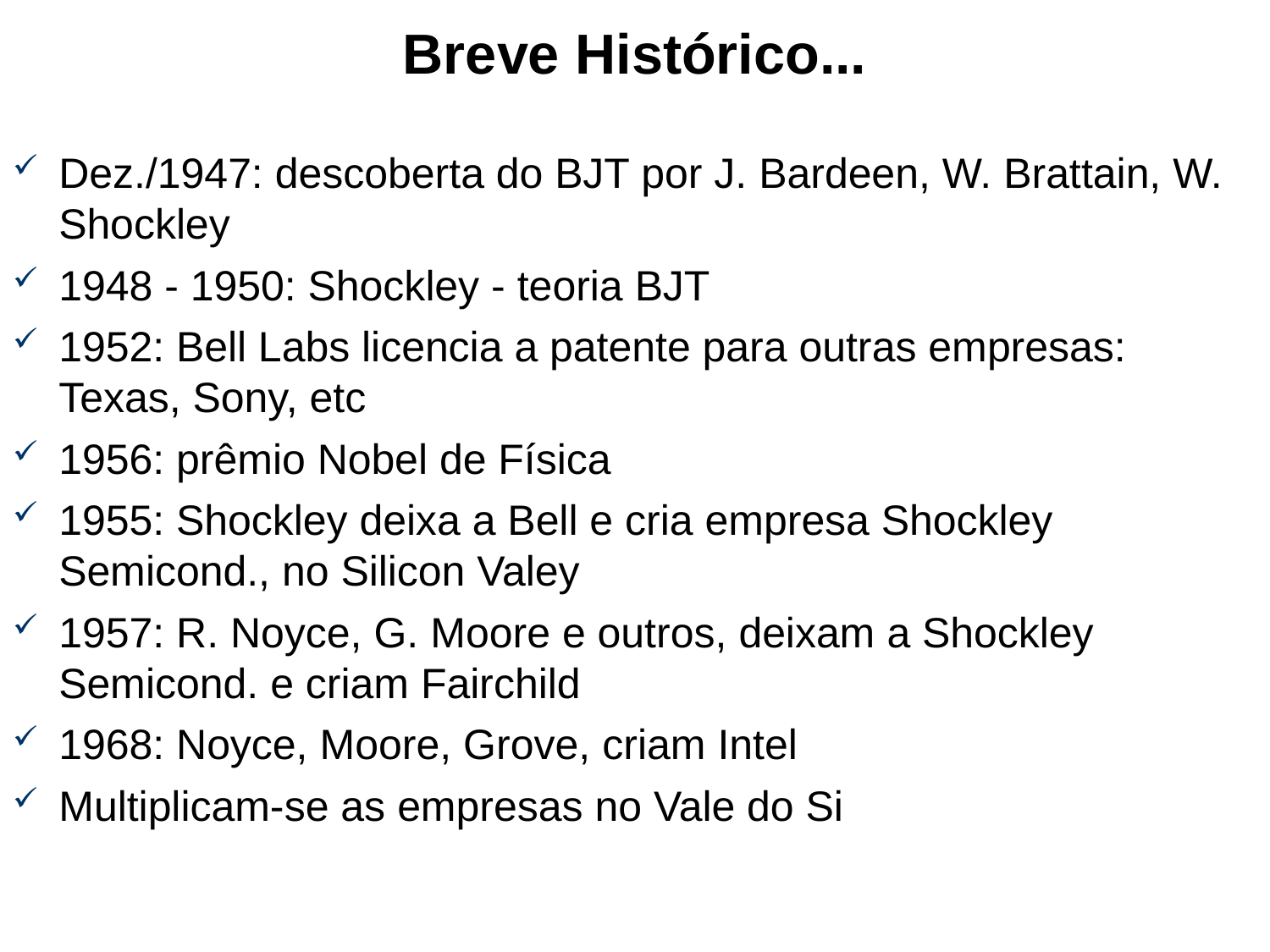

# Breve Histórico...
Dez./1947: descoberta do BJT por J. Bardeen, W. Brattain, W. Shockley
1948 - 1950: Shockley - teoria BJT
1952: Bell Labs licencia a patente para outras empresas: Texas, Sony, etc
1956: prêmio Nobel de Física
1955: Shockley deixa a Bell e cria empresa Shockley Semicond., no Silicon Valey
1957: R. Noyce, G. Moore e outros, deixam a Shockley Semicond. e criam Fairchild
1968: Noyce, Moore, Grove, criam Intel
Multiplicam-se as empresas no Vale do Si